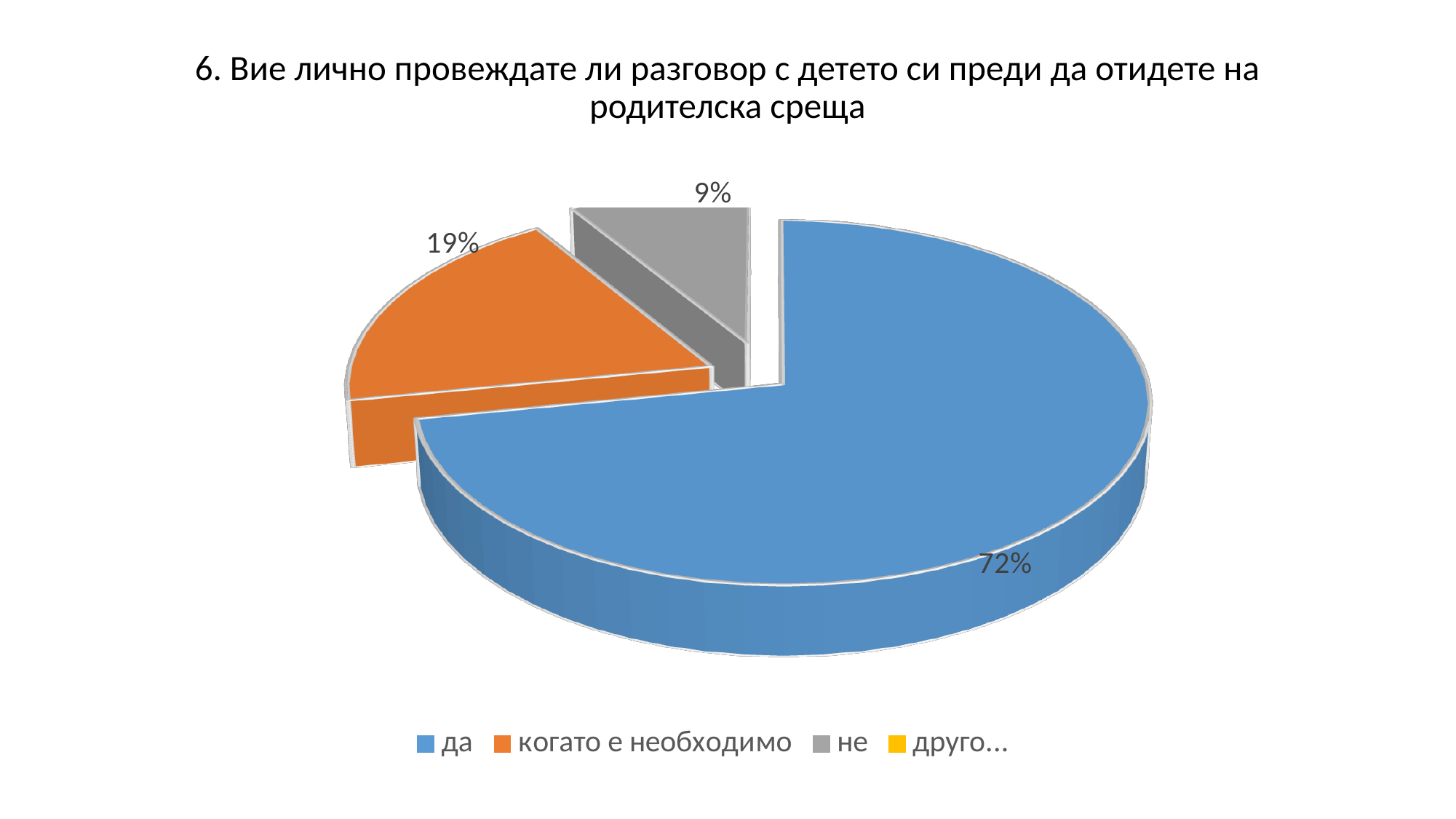

# 6. Вие лично провеждате ли разговор с детето си преди да отидете на родителска среща

[unsupported chart]